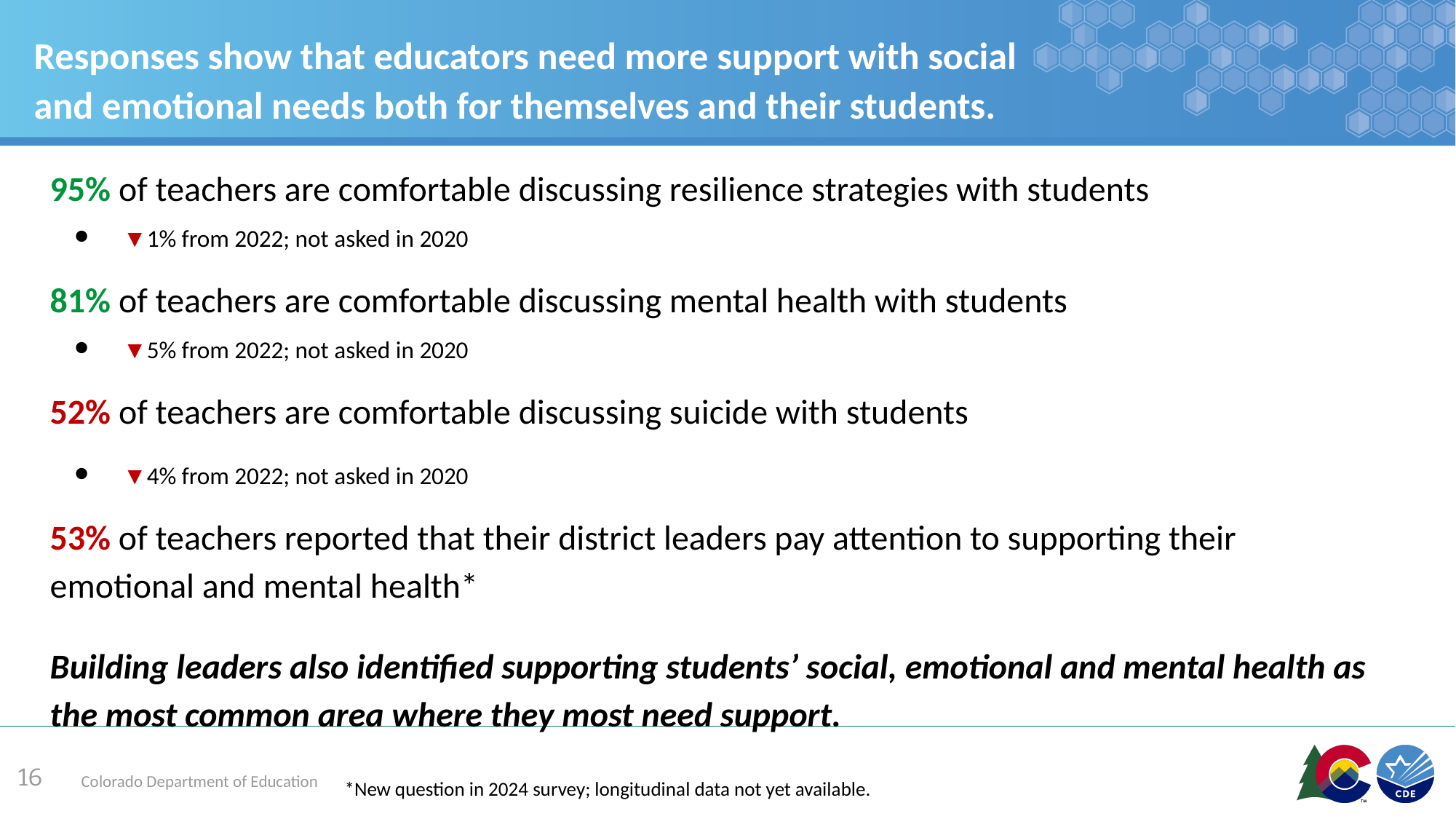

# Responses show that educators need more support with social
and emotional needs both for themselves and their students.
95% of teachers are comfortable discussing resilience strategies with students
▼1% from 2022; not asked in 2020
81% of teachers are comfortable discussing mental health with students
▼5% from 2022; not asked in 2020
52% of teachers are comfortable discussing suicide with students
▼4% from 2022; not asked in 2020
53% of teachers reported that their district leaders pay attention to supporting their emotional and mental health*

Building leaders also identified supporting students’ social, emotional and mental health as the most common area where they most need support.

16
*New question in 2024 survey; longitudinal data not yet available.